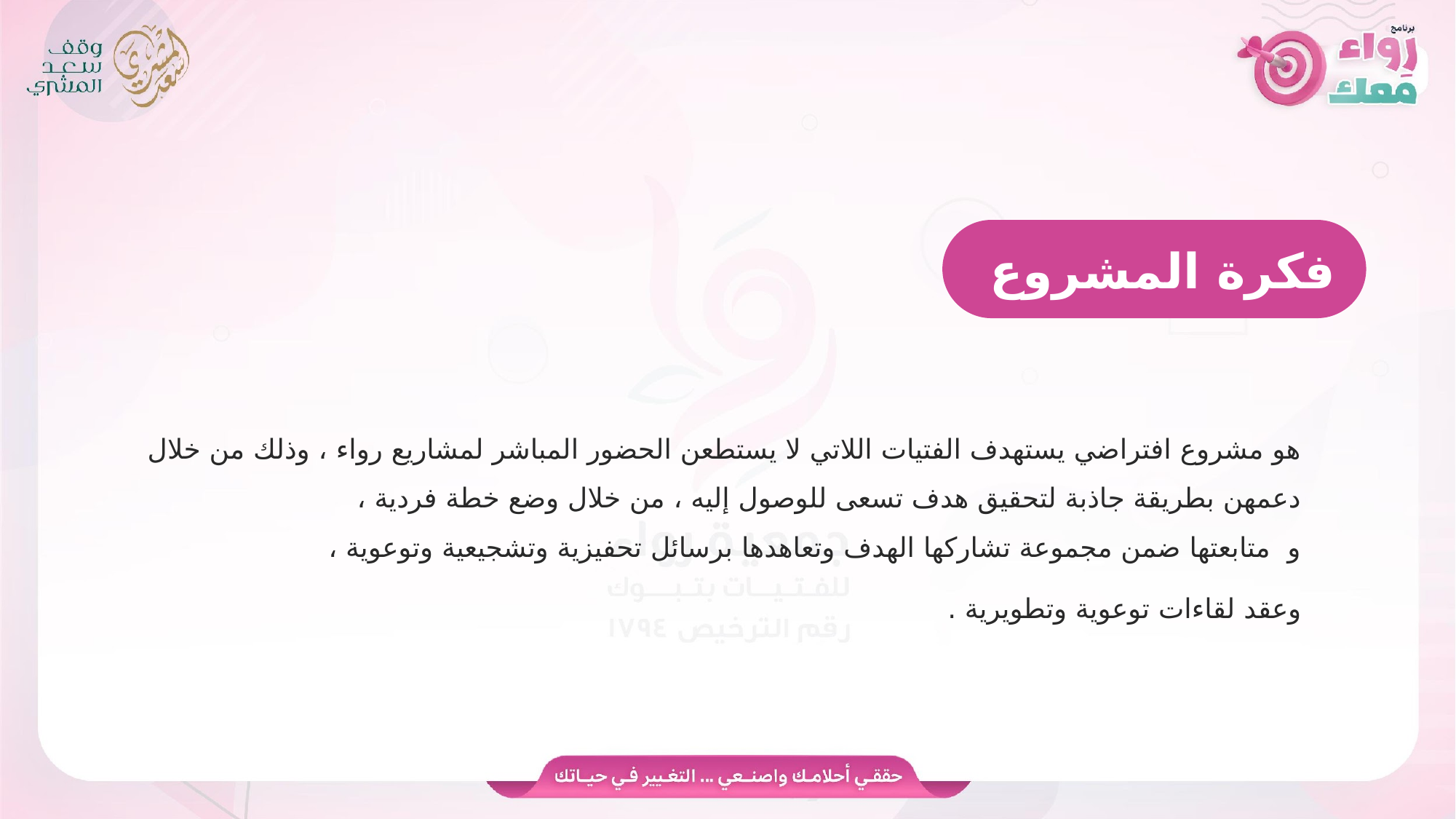

فكرة المشروع
هو مشروع افتراضي يستهدف الفتيات اللاتي لا يستطعن الحضور المباشر لمشاريع رواء ، وذلك من خلال دعمهن بطريقة جاذبة لتحقيق هدف تسعى للوصول إليه ، من خلال وضع خطة فردية ،
و  متابعتها ضمن مجموعة تشاركها الهدف وتعاهدها برسائل تحفيزية وتشجيعية وتوعوية ،
وعقد لقاءات توعوية وتطويرية .